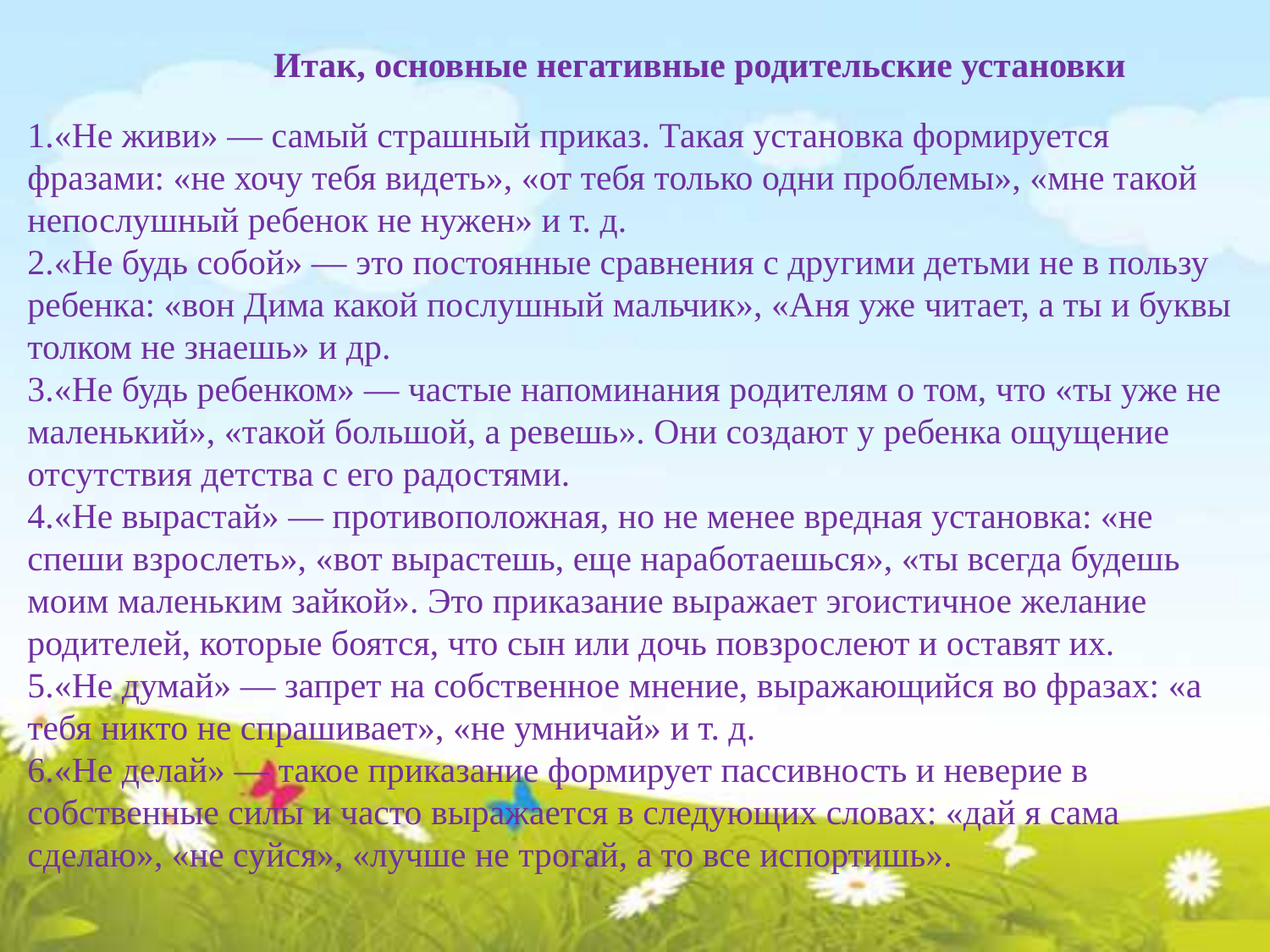

Итак, основные негативные родительские установки
«Не живи» — самый страшный приказ. Такая установка формируется фразами: «не хочу тебя видеть», «от тебя только одни проблемы», «мне такой непослушный ребенок не нужен» и т. д.
«Не будь собой» — это постоянные сравнения с другими детьми не в пользу ребенка: «вон Дима какой послушный мальчик», «Аня уже читает, а ты и буквы толком не знаешь» и др.
«Не будь ребенком» — частые напоминания родителям о том, что «ты уже не маленький», «такой большой, а ревешь». Они создают у ребенка ощущение отсутствия детства с его радостями.
«Не вырастай» — противоположная, но не менее вредная установка: «не спеши взрослеть», «вот вырастешь, еще наработаешься», «ты всегда будешь моим маленьким зайкой». Это приказание выражает эгоистичное желание родителей, которые боятся, что сын или дочь повзрослеют и оставят их.
«Не думай» — запрет на собственное мнение, выражающийся во фразах: «а тебя никто не спрашивает», «не умничай» и т. д.
«Не делай» — такое приказание формирует пассивность и неверие в собственные силы и часто выражается в следующих словах: «дай я сама сделаю», «не суйся», «лучше не трогай, а то все испортишь».